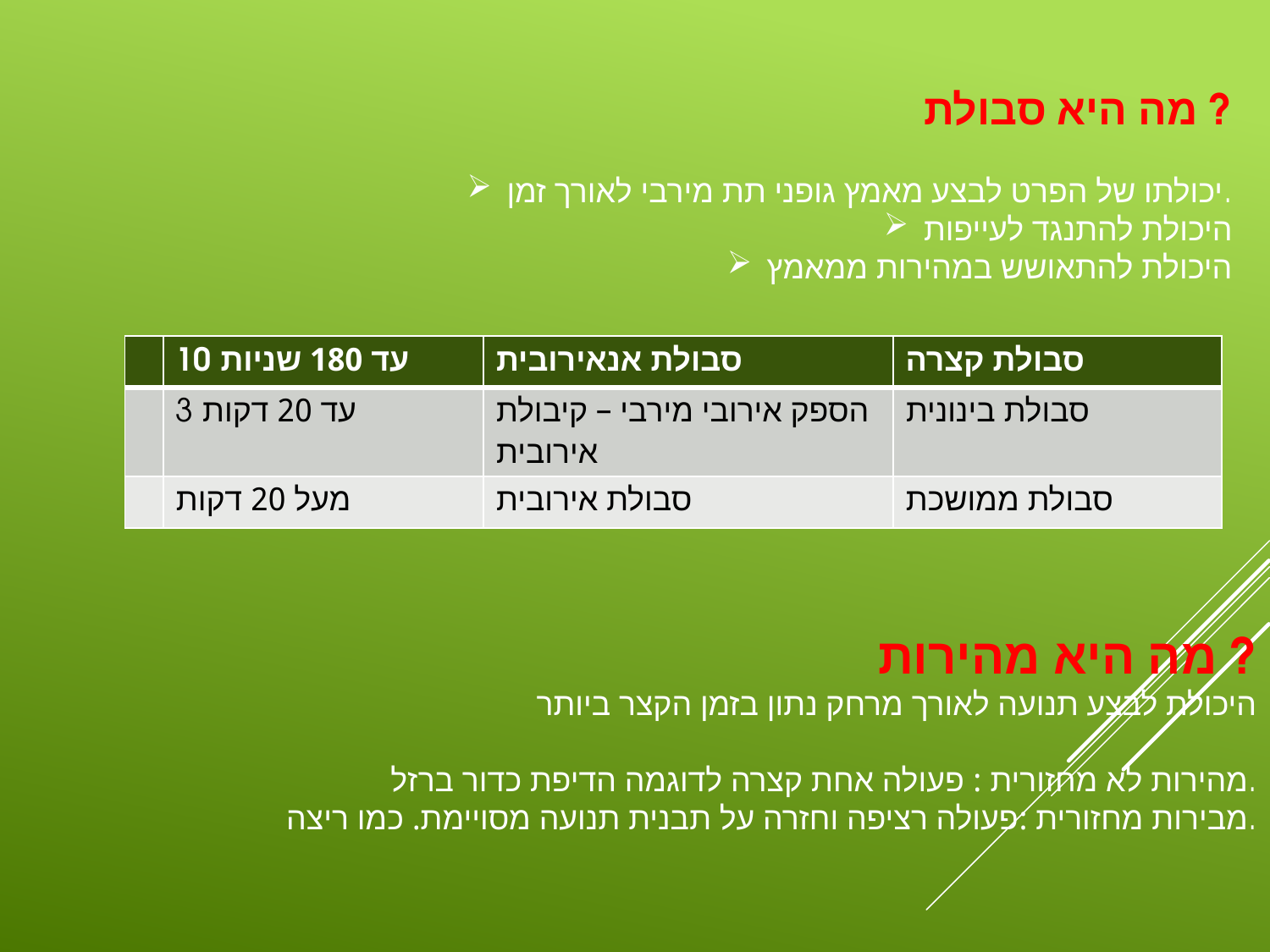

מה היא סבולת ?

יכולתו של הפרט לבצע מאמץ גופני תת מירבי לאורך זמן.
היכולת להתנגד לעייפות
היכולת להתאושש במהירות ממאמץ

|  | 10 עד 180 שניות | סבולת אנאירובית | סבולת קצרה |
| --- | --- | --- | --- |
|  | 3 עד 20 דקות | הספק אירובי מירבי – קיבולת אירובית | סבולת בינונית |
|  | מעל 20 דקות | סבולת אירובית | סבולת ממושכת |
מה היא מהירות ?
היכולת לבצע תנועה לאורך מרחק נתון בזמן הקצר ביותר

מהירות לא מחזורית : פעולה אחת קצרה לדוגמה הדיפת כדור ברזל.
מבירות מחזורית :פעולה רציפה וחזרה על תבנית תנועה מסויימת. כמו ריצה.